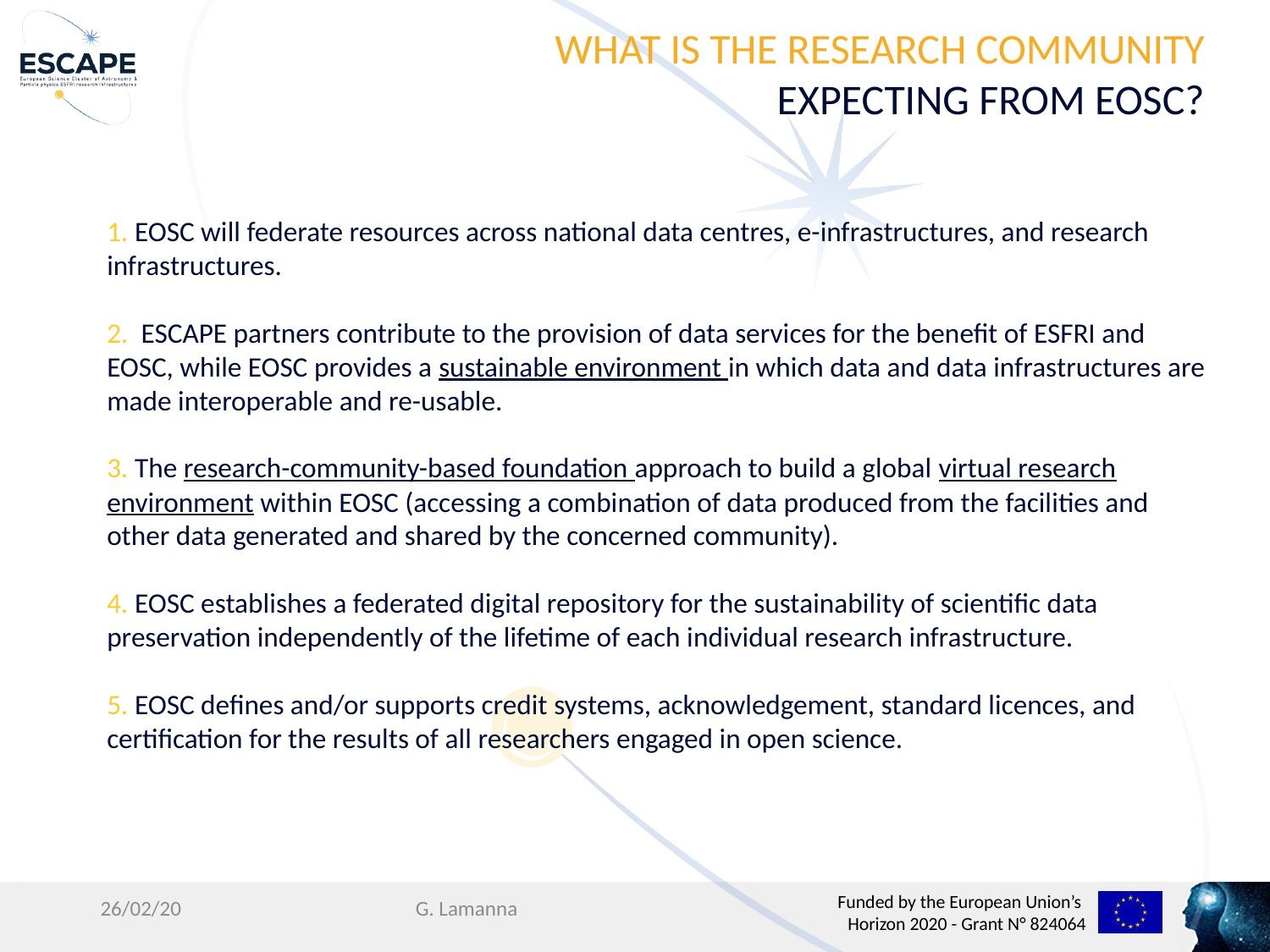

WHAT IS THE RESEARCH COMMUNITY
EXPECTING FROM EOSC?

1. EOSC will federate resources across national data centres, e-infrastructures, and research infrastructures.

2.  ESCAPE partners contribute to the provision of data services for the benefit of ESFRI and EOSC, while EOSC provides a sustainable environment in which data and data infrastructures are made interoperable and re-usable.

3. The research-community-based foundation approach to build a global virtual research environment within EOSC (accessing a combination of data produced from the facilities and other data generated and shared by the concerned community).

4. EOSC establishes a federated digital repository for the sustainability of scientific data preservation independently of the lifetime of each individual research infrastructure.

5. EOSC defines and/or supports credit systems, acknowledgement, standard licences, and certification for the results of all researchers engaged in open science.

26/02/20
G. Lamanna